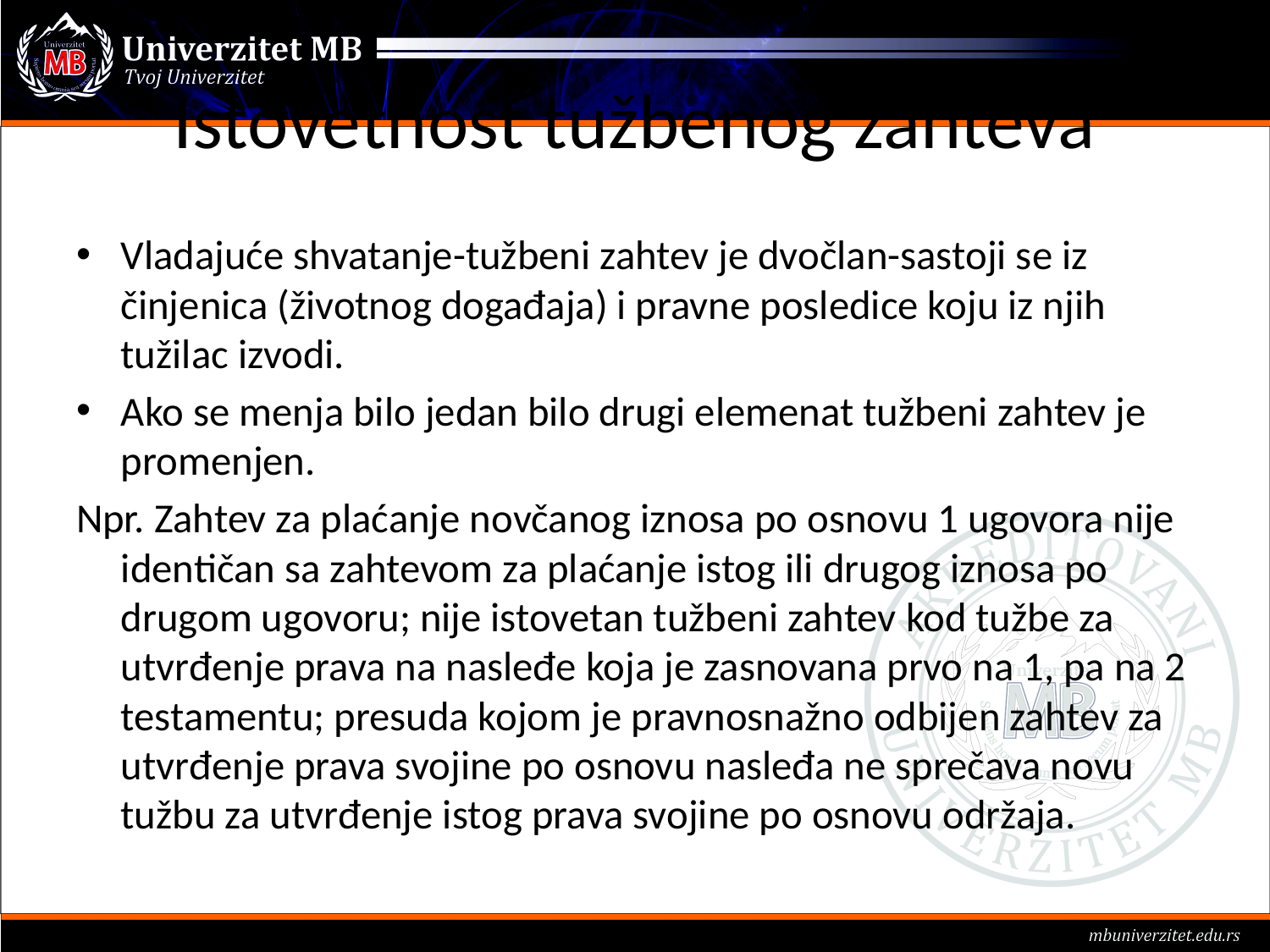

# Istovetnost tužbenog zahteva
Vladajuće shvatanje-tužbeni zahtev je dvočlan-sastoji se iz činjenica (životnog događaja) i pravne posledice koju iz njih tužilac izvodi.
Ako se menja bilo jedan bilo drugi elemenat tužbeni zahtev je promenjen.
Npr. Zahtev za plaćanje novčanog iznosa po osnovu 1 ugovora nije identičan sa zahtevom za plaćanje istog ili drugog iznosa po drugom ugovoru; nije istovetan tužbeni zahtev kod tužbe za utvrđenje prava na nasleđe koja je zasnovana prvo na 1, pa na 2 testamentu; presuda kojom je pravnosnažno odbijen zahtev za utvrđenje prava svojine po osnovu nasleđa ne sprečava novu tužbu za utvrđenje istog prava svojine po osnovu održaja.